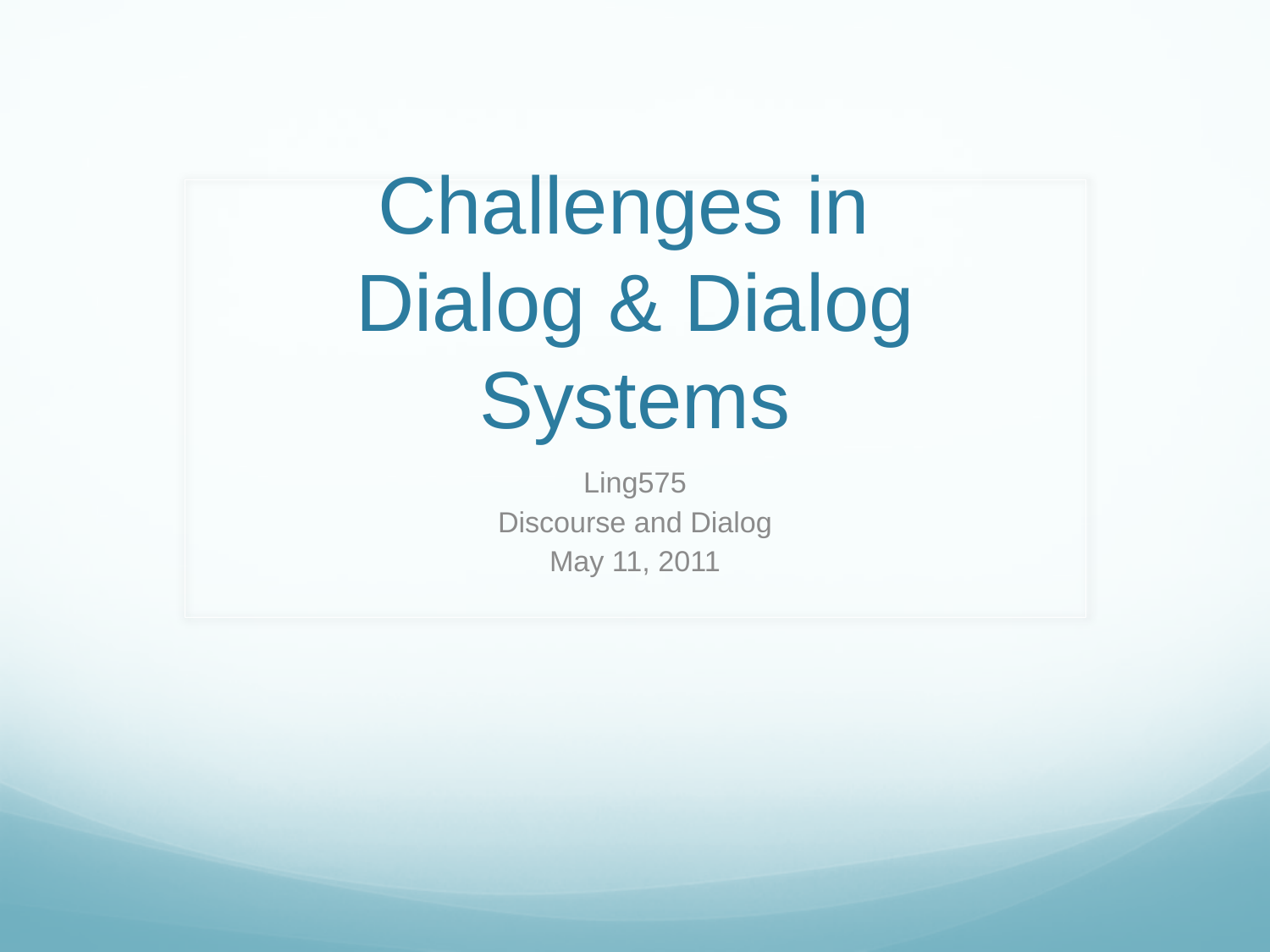

# Challenges in Dialog & Dialog Systems
Ling575
Discourse and Dialog
May 11, 2011